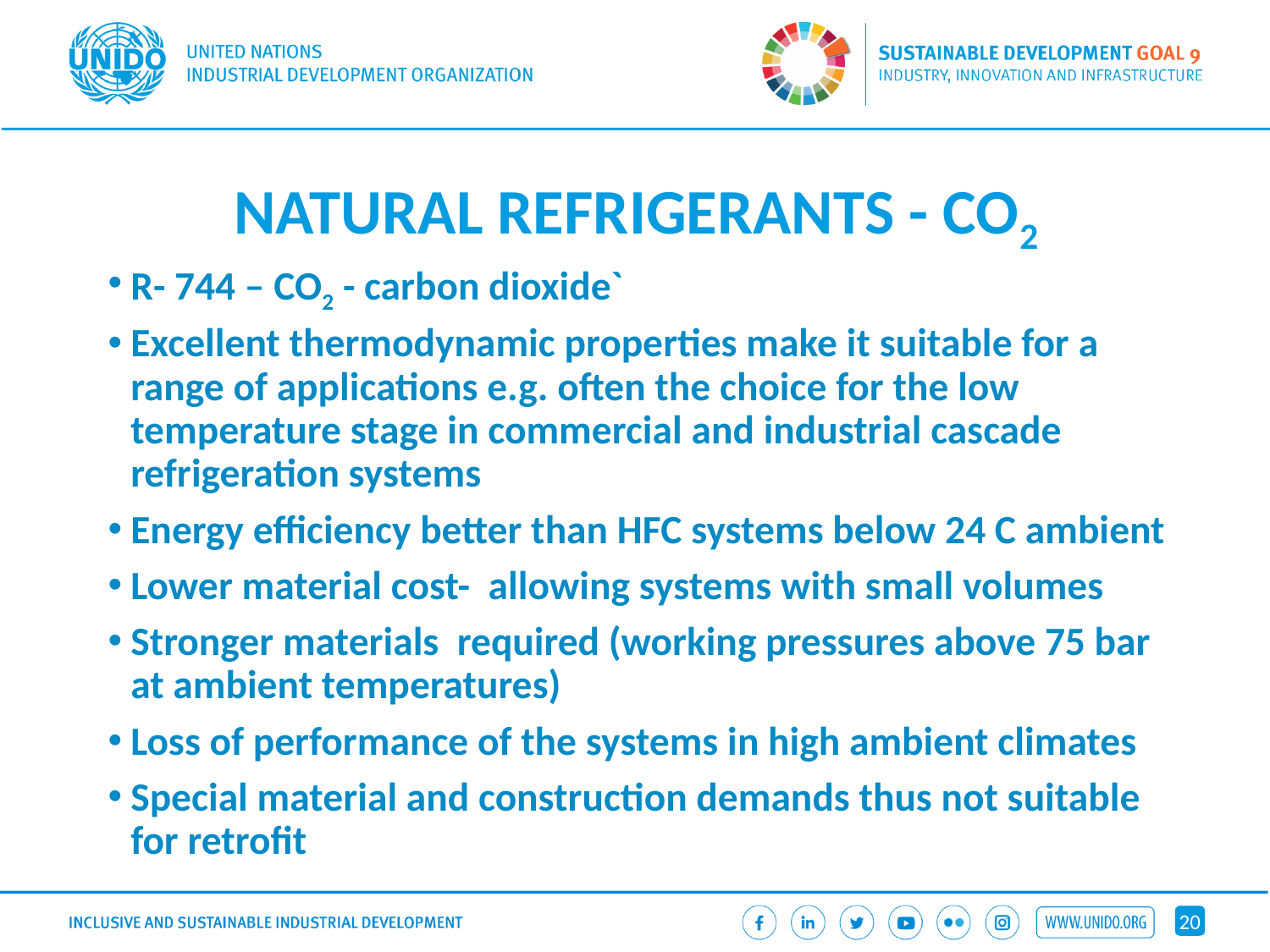

# NATURAL REFRIGERANTS - CO2
R- 744 – CO2 - carbon dioxide`
Excellent thermodynamic properties make it suitable for a range of applications e.g. often the choice for the low temperature stage in commercial and industrial cascade refrigeration systems
Energy efficiency better than HFC systems below 24 C ambient
Lower material cost-  allowing systems with small volumes
Stronger materials  required (working pressures above 75 bar at ambient temperatures)
Loss of performance of the systems in high ambient climates
Special material and construction demands thus not suitable for retrofit